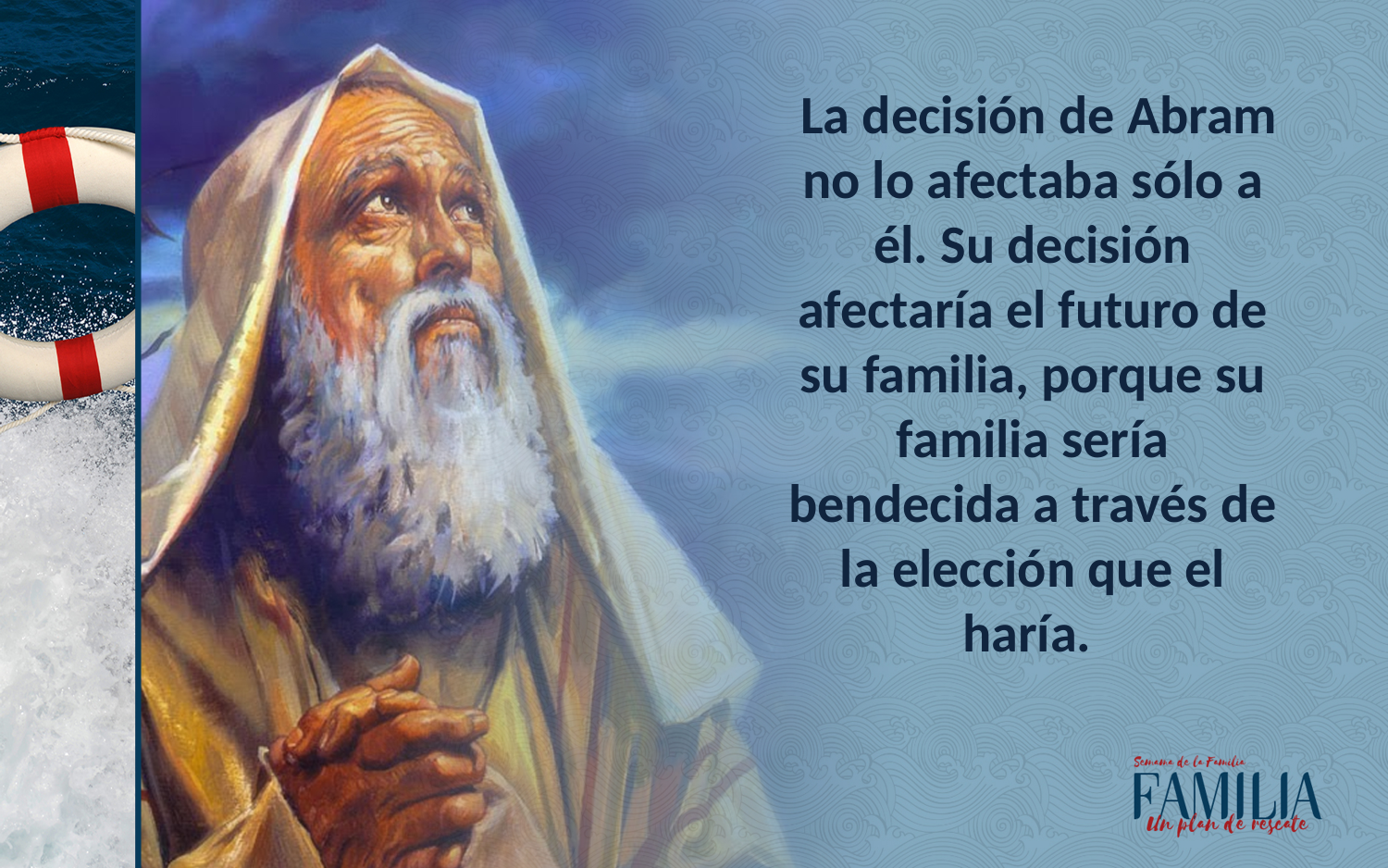

La decisión de Abram no lo afectaba sólo a él. Su decisión afectaría el futuro de su familia, porque su familia sería bendecida a través de la elección que el haría.